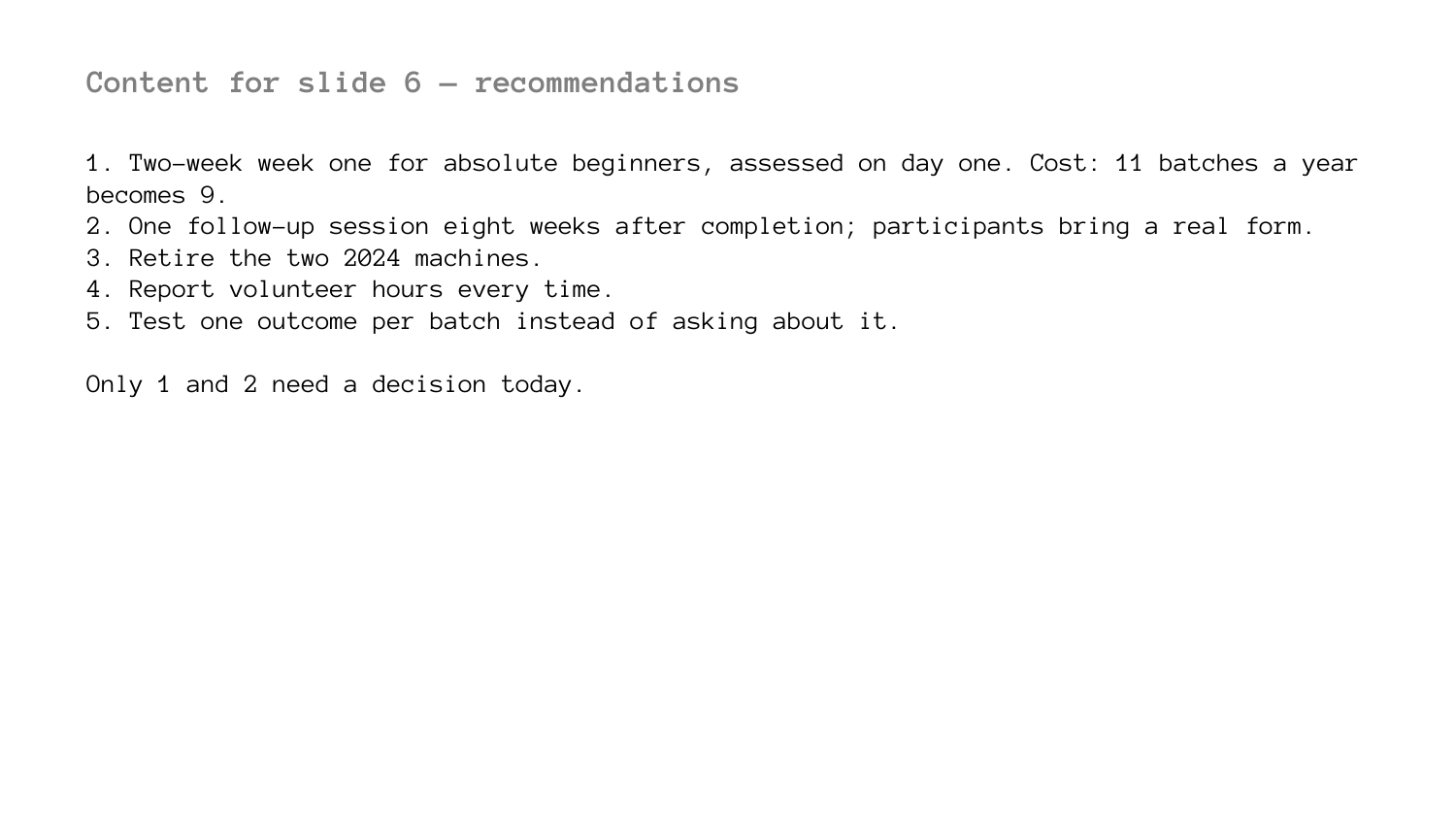

Content for slide 6 — recommendations
1. Two-week week one for absolute beginners, assessed on day one. Cost: 11 batches a year becomes 9.
2. One follow-up session eight weeks after completion; participants bring a real form.
3. Retire the two 2024 machines.
4. Report volunteer hours every time.
5. Test one outcome per batch instead of asking about it.

Only 1 and 2 need a decision today.